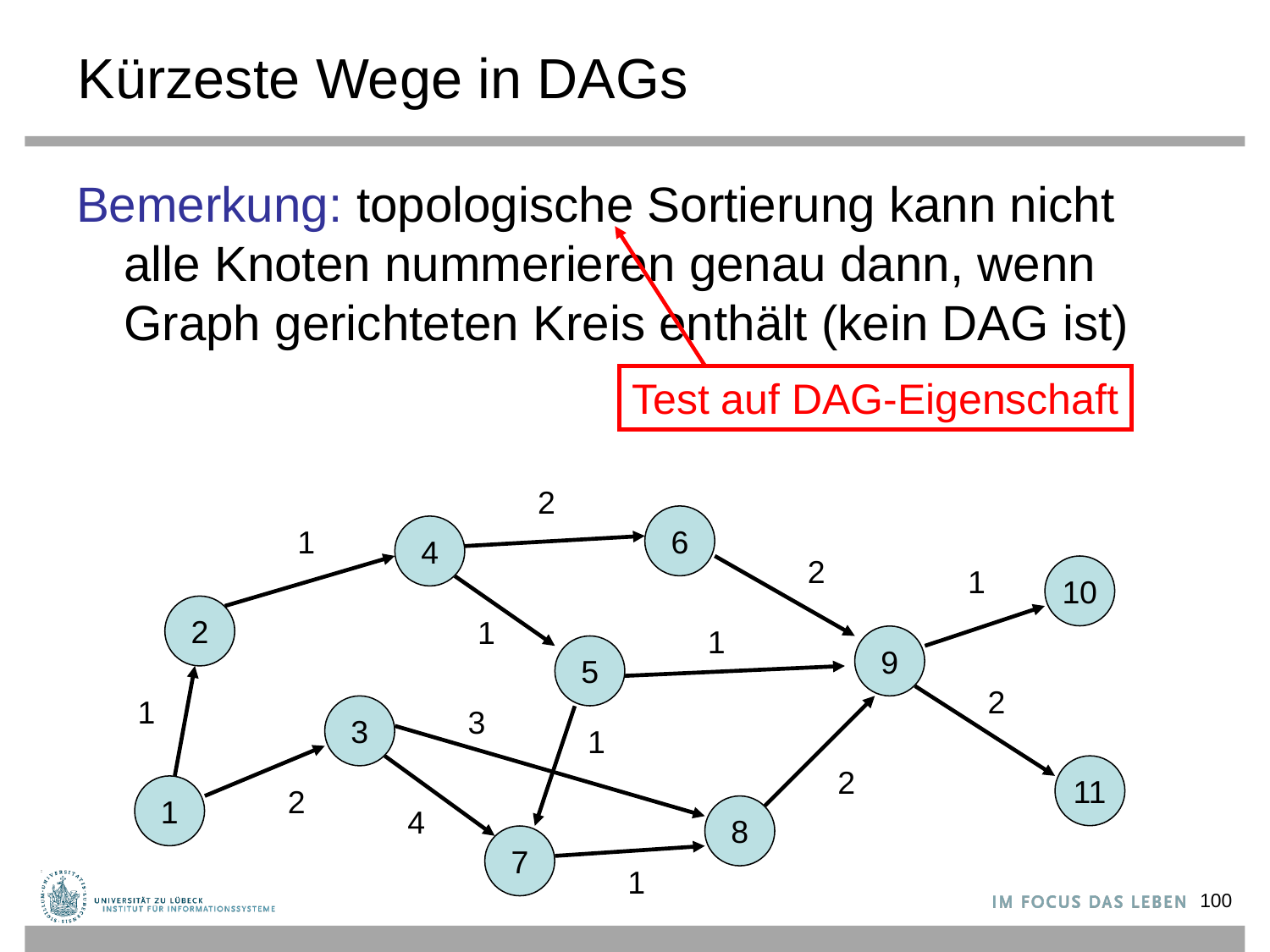

# Kürzeste Wege in DAGs
Bemerkung: topologische Sortierung kann nicht alle Knoten nummerieren genau dann, wenn Graph gerichteten Kreis enthält (kein DAG ist)

Test auf DAG-Eigenschaft
2
6
1
4

2

1
10

2
1

1
9
5

2
1

3
3

1

2
11
1
2
4
8
7

1
100